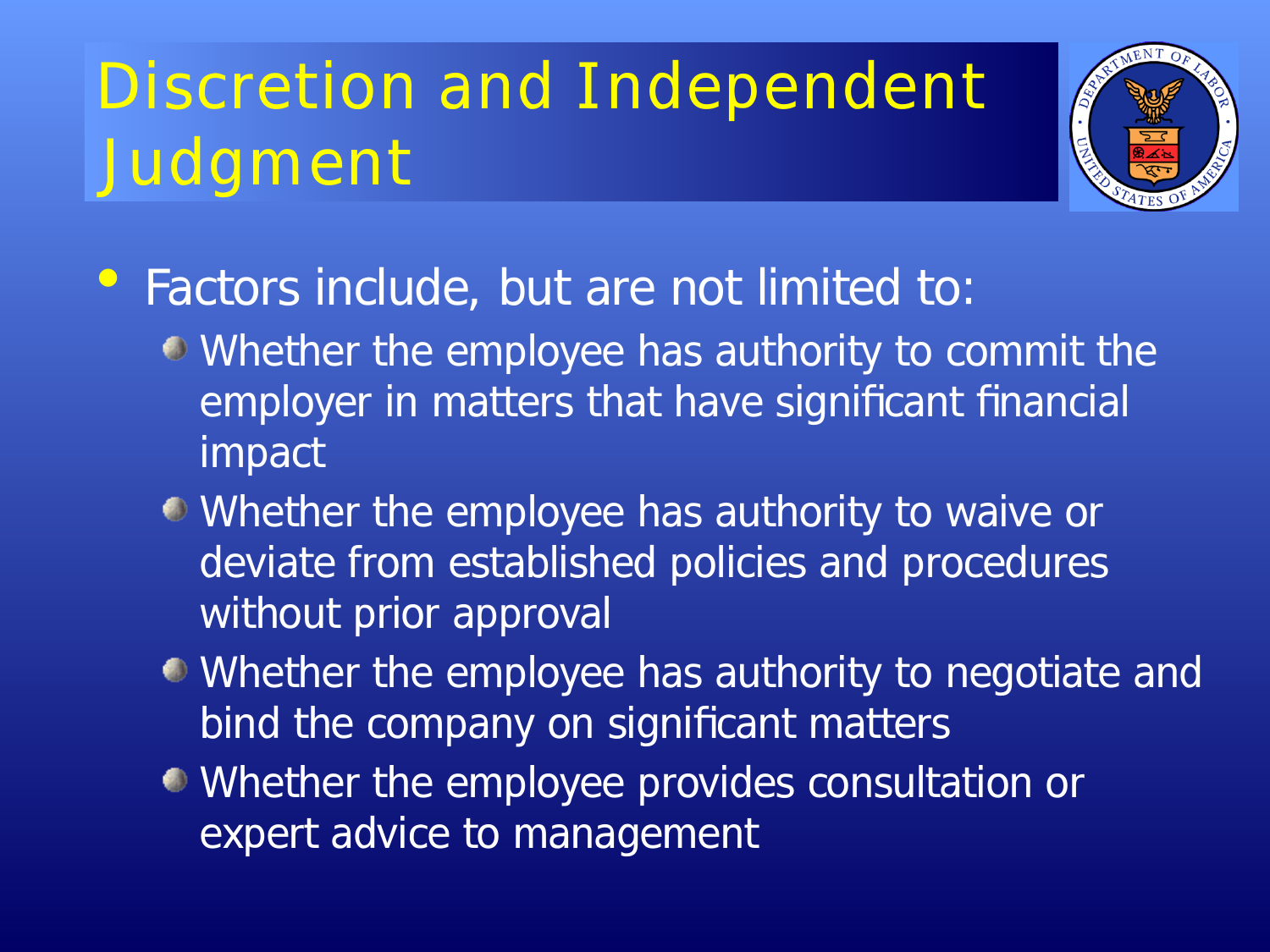

# Discretion and Independent Judgment
Factors include, but are not limited to:
Whether the employee has authority to commit the employer in matters that have significant financial impact
Whether the employee has authority to waive or deviate from established policies and procedures without prior approval
Whether the employee has authority to negotiate and bind the company on significant matters
Whether the employee provides consultation or expert advice to management